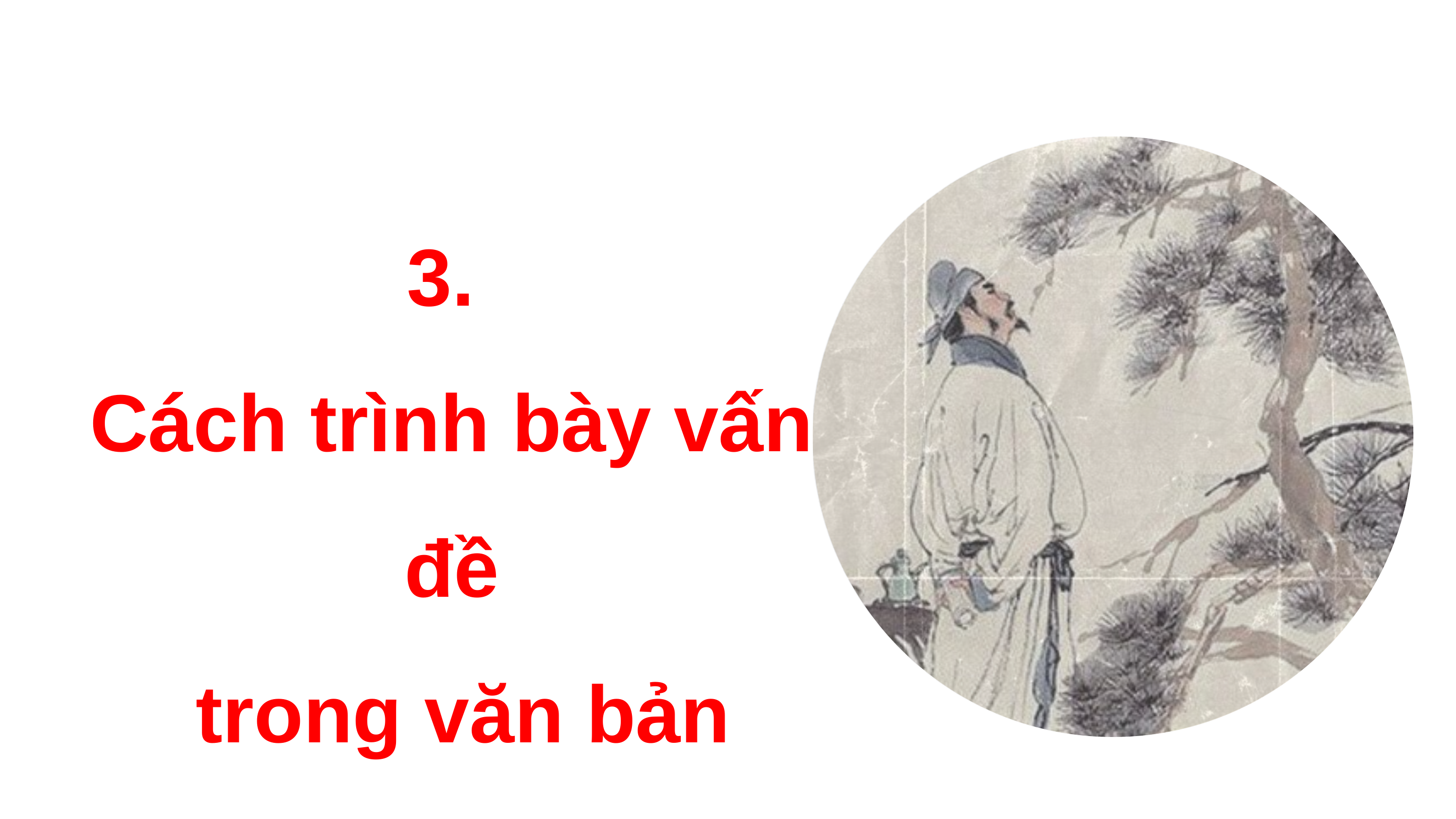

3.
Cách trình bày vấn đề
 trong văn bản